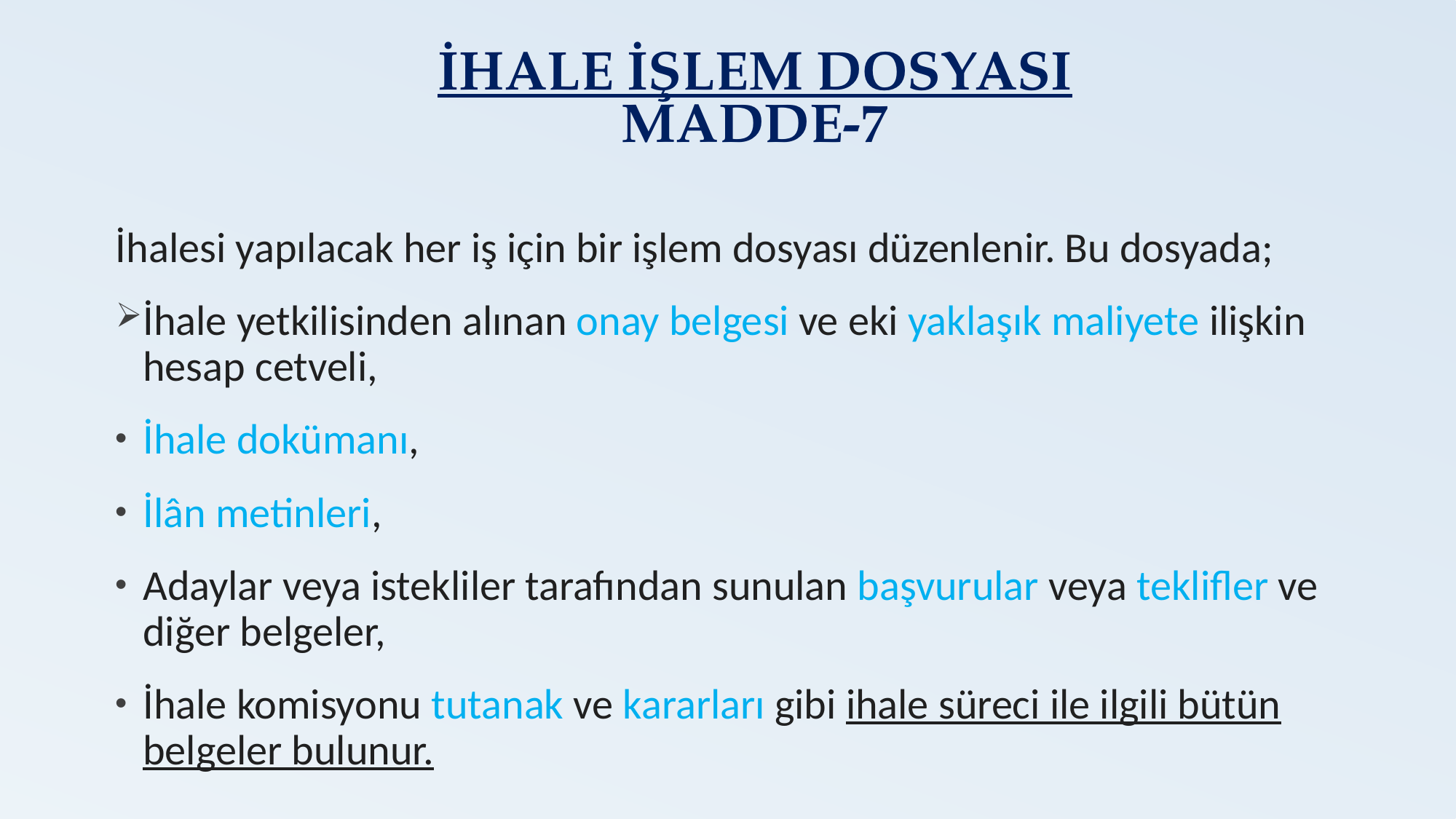

# İHALE İŞLEM DOSYASI MADDE-7
İhalesi yapılacak her iş için bir işlem dosyası düzenlenir. Bu dosyada;
İhale yetkilisinden alınan onay belgesi ve eki yaklaşık maliyete ilişkin hesap cetveli,
İhale dokümanı,
İlân metinleri,
Adaylar veya istekliler tarafından sunulan başvurular veya teklifler ve diğer belgeler,
İhale komisyonu tutanak ve kararları gibi ihale süreci ile ilgili bütün belgeler bulunur.